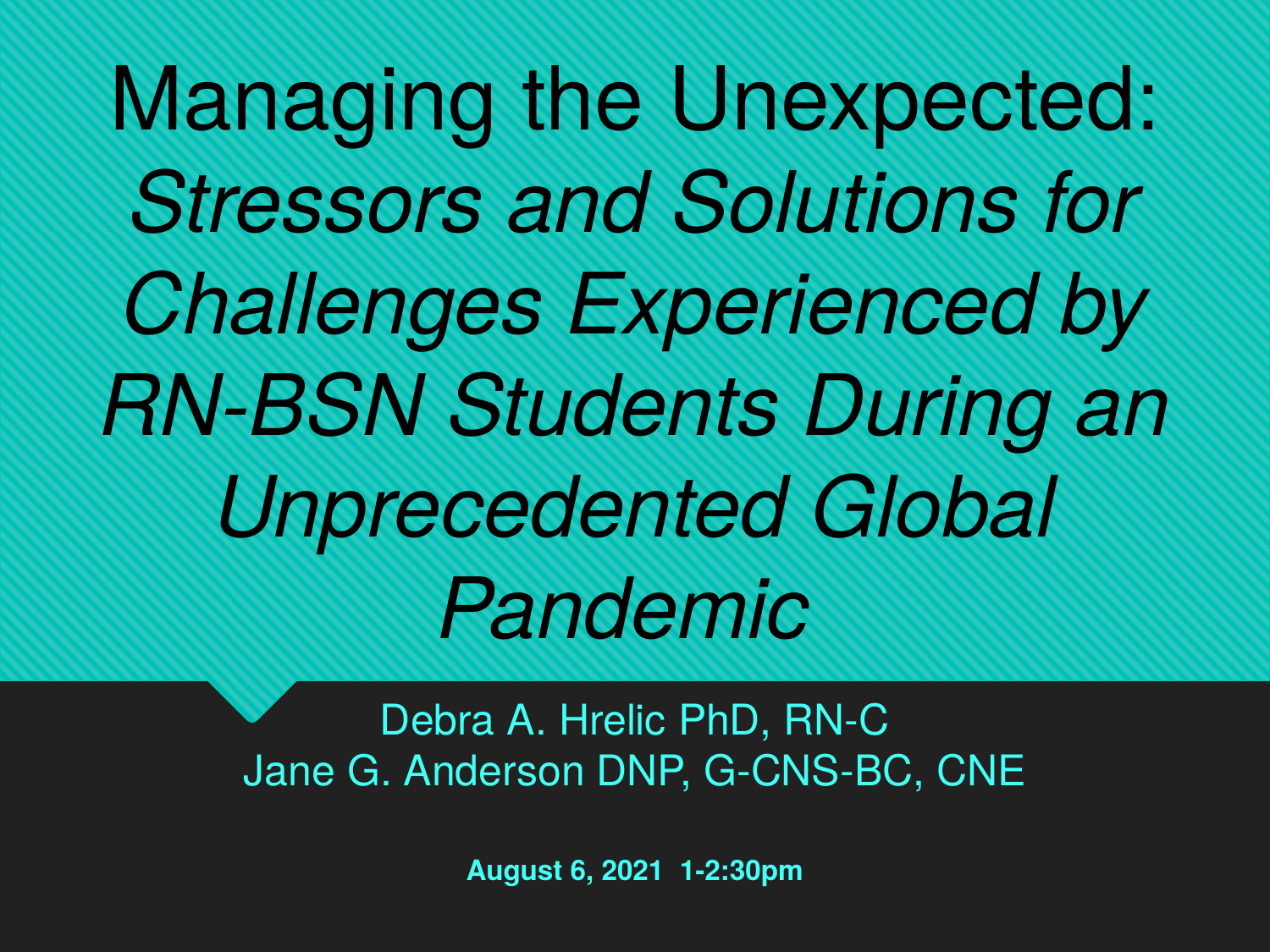

Managing the Unexpected: Stressors and Solutions for Challenges Experienced by RN-BSN Students During an Unprecedented Global Pandemic
Debra A. Hrelic PhD, RN-C
Jane G. Anderson DNP, G-CNS-BC, CNE
August 6, 2021  1-2:30pm